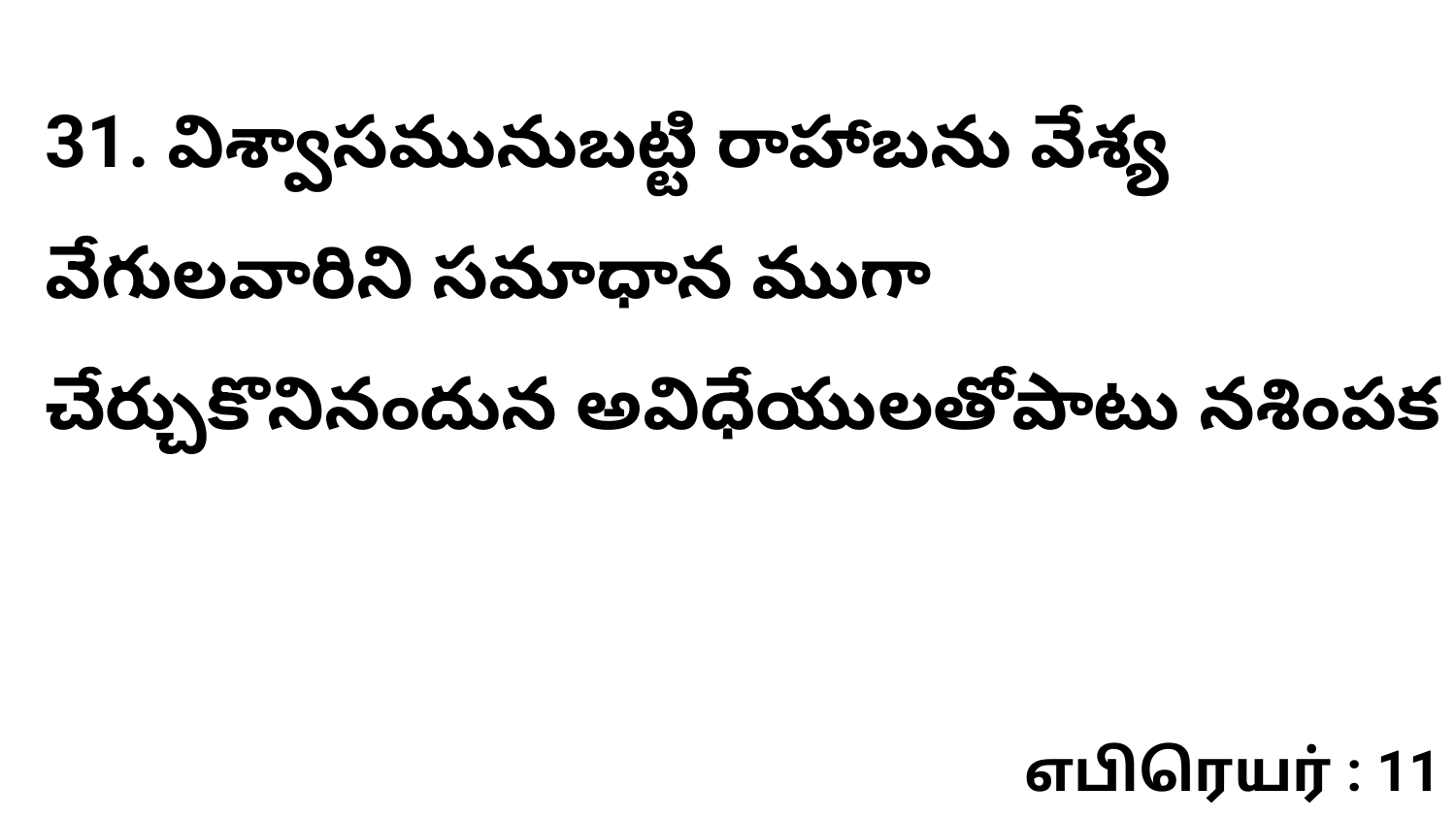

31. విశ్వాసమునుబట్టి రాహాబను వేశ్య వేగులవారిని సమాధాన ముగా చేర్చుకొనినందున అవిధేయులతోపాటు నశింపక
எபிரெயர் : 11